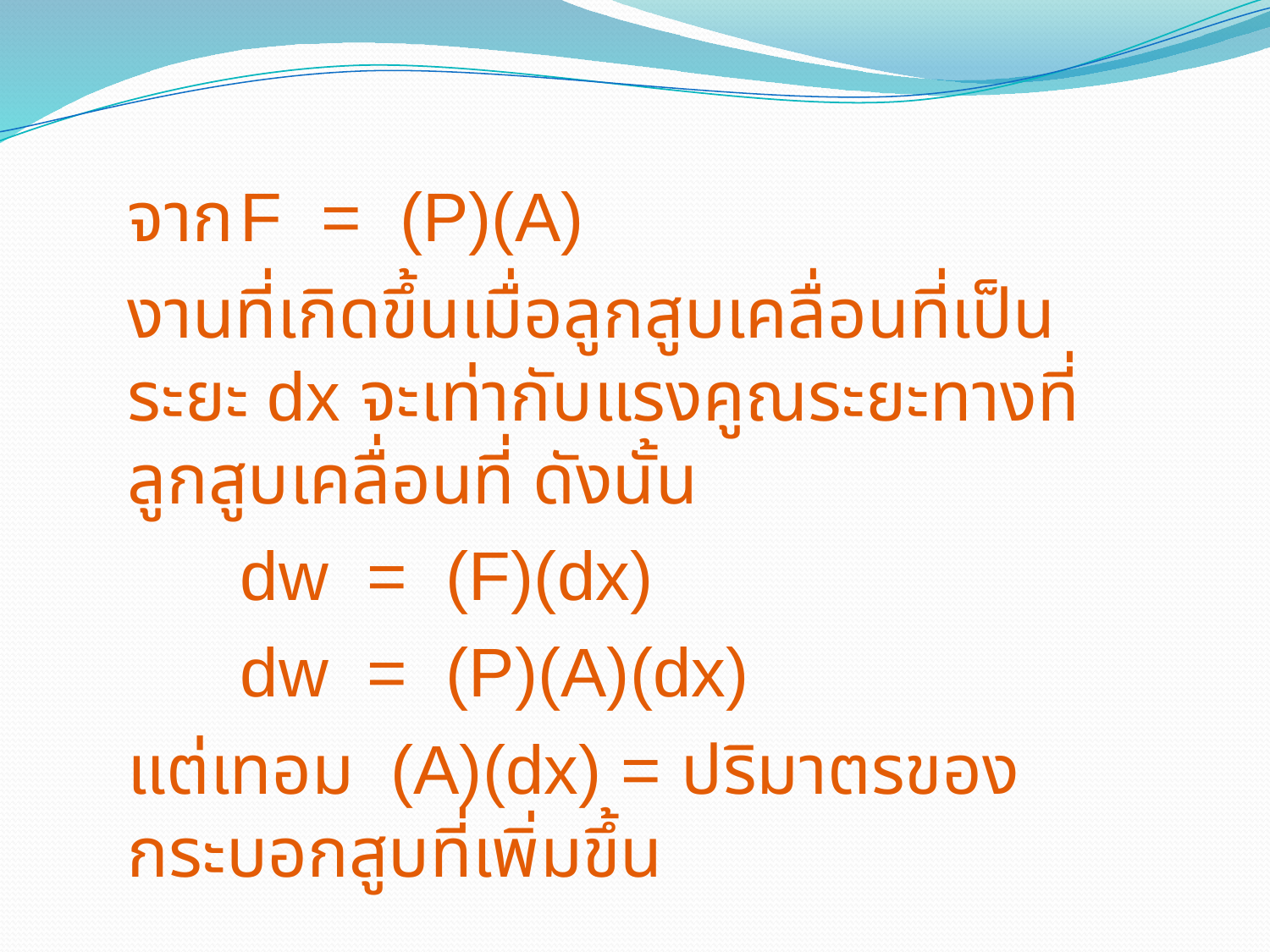

จาก		F  =  (P)(A)
งานที่เกิดขึ้นเมื่อลูกสูบเคลื่อนที่เป็นระยะ dx จะเท่ากับแรงคูณระยะทางที่ลูกสูบเคลื่อนที่ ดังนั้น
		dw  =  (F)(dx)
		dw  =  (P)(A)(dx)
แต่เทอม  (A)(dx) = ปริมาตรของกระบอกสูบที่เพิ่มขึ้น